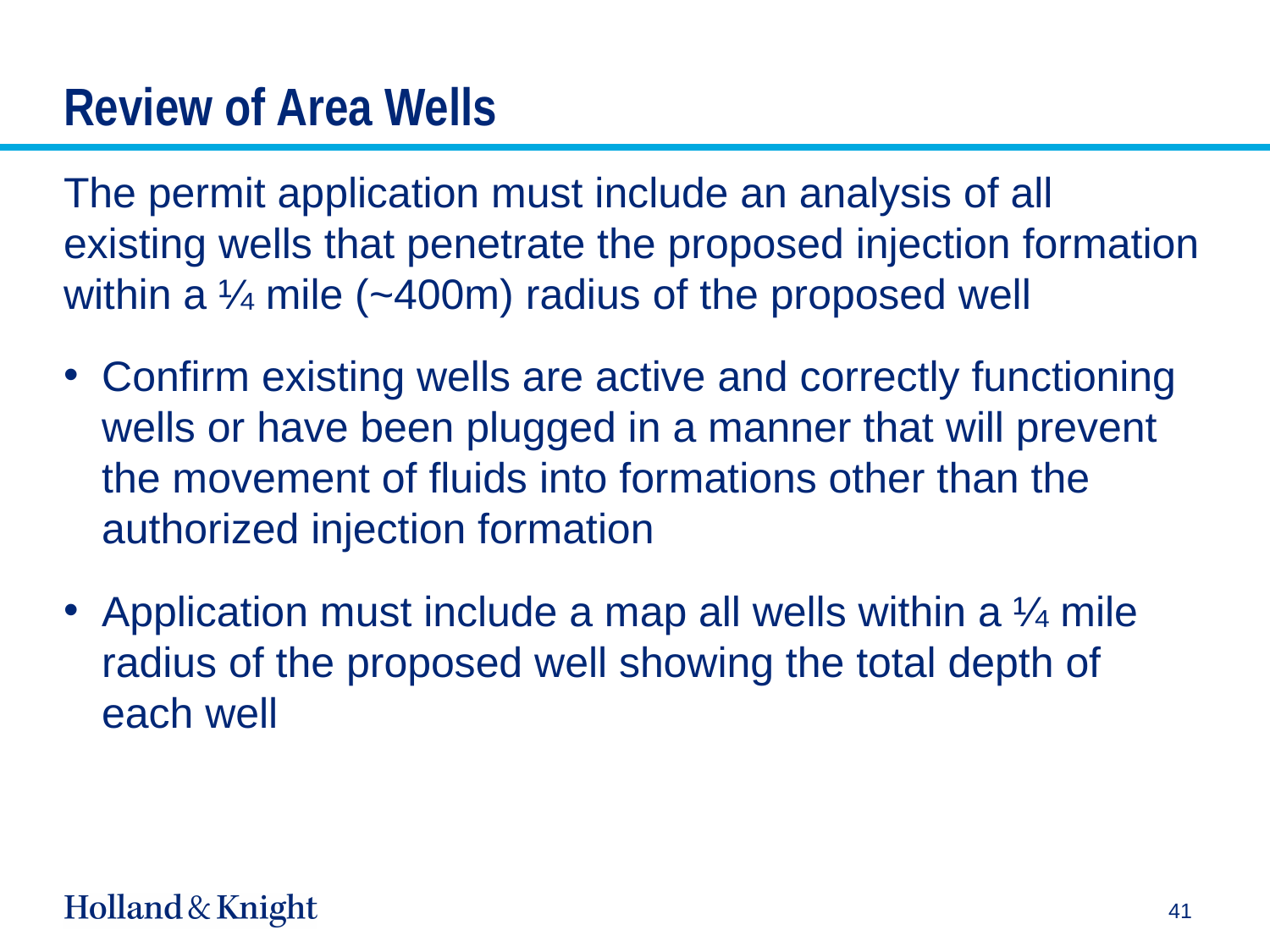

# Review of Area Wells
The permit application must include an analysis of all existing wells that penetrate the proposed injection formation within a ¼ mile (~400m) radius of the proposed well
Confirm existing wells are active and correctly functioning wells or have been plugged in a manner that will prevent the movement of fluids into formations other than the authorized injection formation
Application must include a map all wells within a ¼ mile radius of the proposed well showing the total depth of each well
41